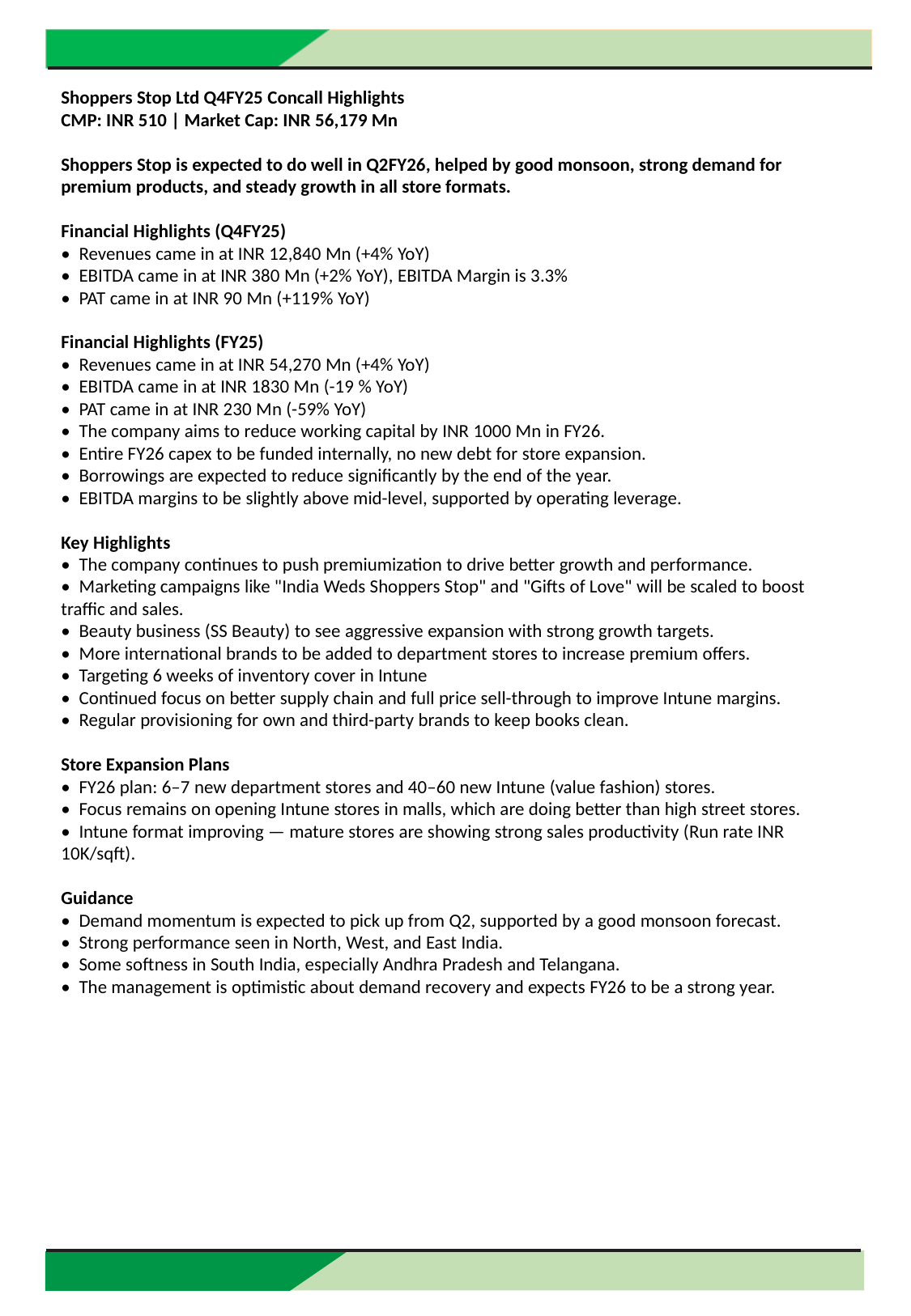

Shoppers Stop Ltd Q4FY25 Concall Highlights
CMP: INR 510 | Market Cap: INR 56,179 Mn

Shoppers Stop is expected to do well in Q2FY26, helped by good monsoon, strong demand for premium products, and steady growth in all store formats.

Financial Highlights (Q4FY25)
•  Revenues came in at INR 12,840 Mn (+4% YoY)
•  EBITDA came in at INR 380 Mn (+2% YoY), EBITDA Margin is 3.3%
•  PAT came in at INR 90 Mn (+119% YoY)

Financial Highlights (FY25)
•  Revenues came in at INR 54,270 Mn (+4% YoY)
•  EBITDA came in at INR 1830 Mn (-19 % YoY)
•  PAT came in at INR 230 Mn (-59% YoY)
•  The company aims to reduce working capital by INR 1000 Mn in FY26.
•  Entire FY26 capex to be funded internally, no new debt for store expansion.
•  Borrowings are expected to reduce significantly by the end of the year.
•  EBITDA margins to be slightly above mid-level, supported by operating leverage.

Key Highlights
•  The company continues to push premiumization to drive better growth and performance.
•  Marketing campaigns like "India Weds Shoppers Stop" and "Gifts of Love" will be scaled to boost traffic and sales.
•  Beauty business (SS Beauty) to see aggressive expansion with strong growth targets.
•  More international brands to be added to department stores to increase premium offers.
•  Targeting 6 weeks of inventory cover in Intune
•  Continued focus on better supply chain and full price sell-through to improve Intune margins.
•  Regular provisioning for own and third-party brands to keep books clean.

Store Expansion Plans
•  FY26 plan: 6–7 new department stores and 40–60 new Intune (value fashion) stores.
•  Focus remains on opening Intune stores in malls, which are doing better than high street stores.
•  Intune format improving — mature stores are showing strong sales productivity (Run rate INR 10K/sqft).

Guidance
•  Demand momentum is expected to pick up from Q2, supported by a good monsoon forecast.
•  Strong performance seen in North, West, and East India.
•  Some softness in South India, especially Andhra Pradesh and Telangana.
•  The management is optimistic about demand recovery and expects FY26 to be a strong year.